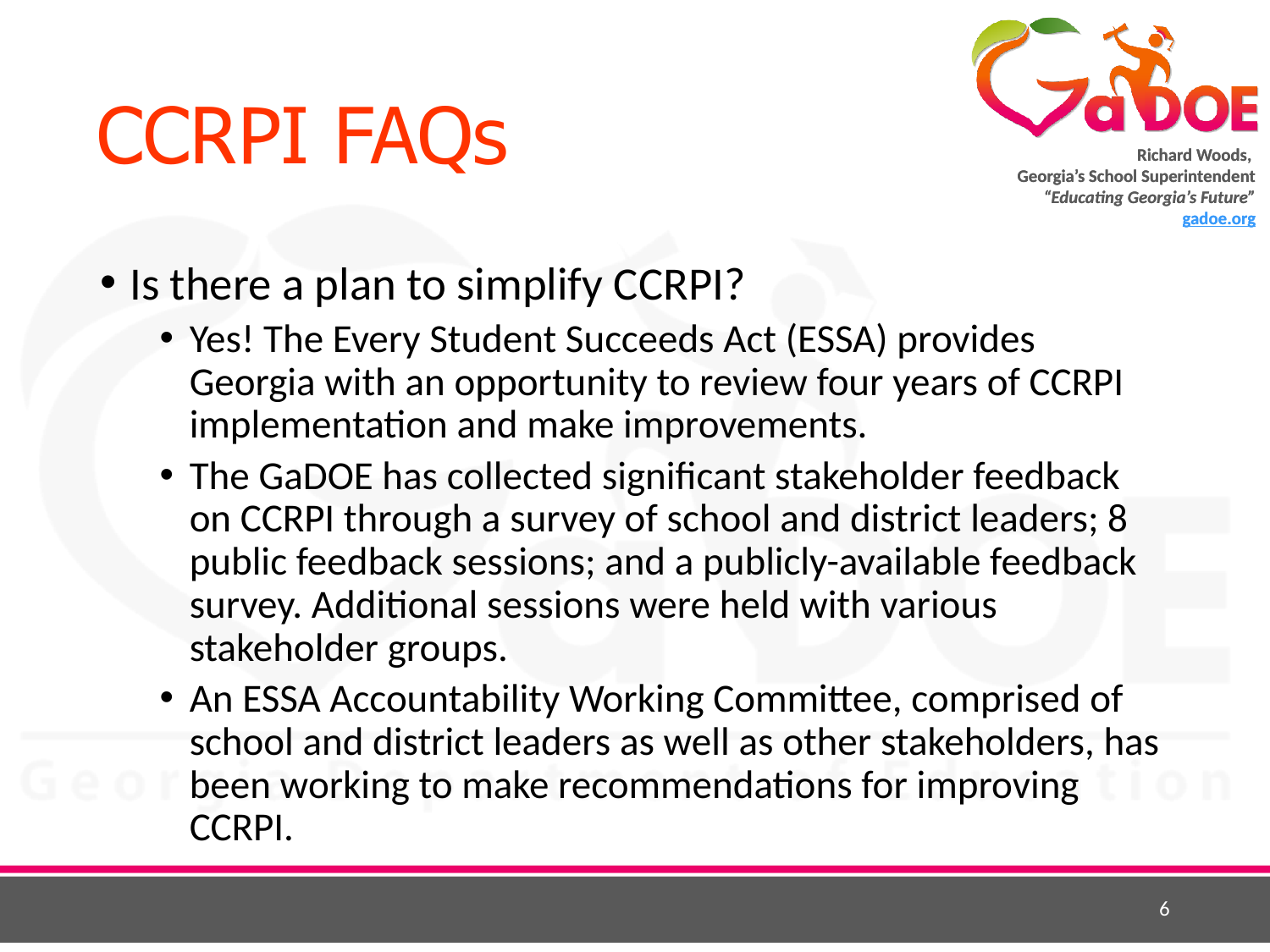

# CCRPI FAQs
Is there a plan to simplify CCRPI?
Yes! The Every Student Succeeds Act (ESSA) provides Georgia with an opportunity to review four years of CCRPI implementation and make improvements.
The GaDOE has collected significant stakeholder feedback on CCRPI through a survey of school and district leaders; 8 public feedback sessions; and a publicly-available feedback survey. Additional sessions were held with various stakeholder groups.
An ESSA Accountability Working Committee, comprised of school and district leaders as well as other stakeholders, has been working to make recommendations for improving CCRPI.

6